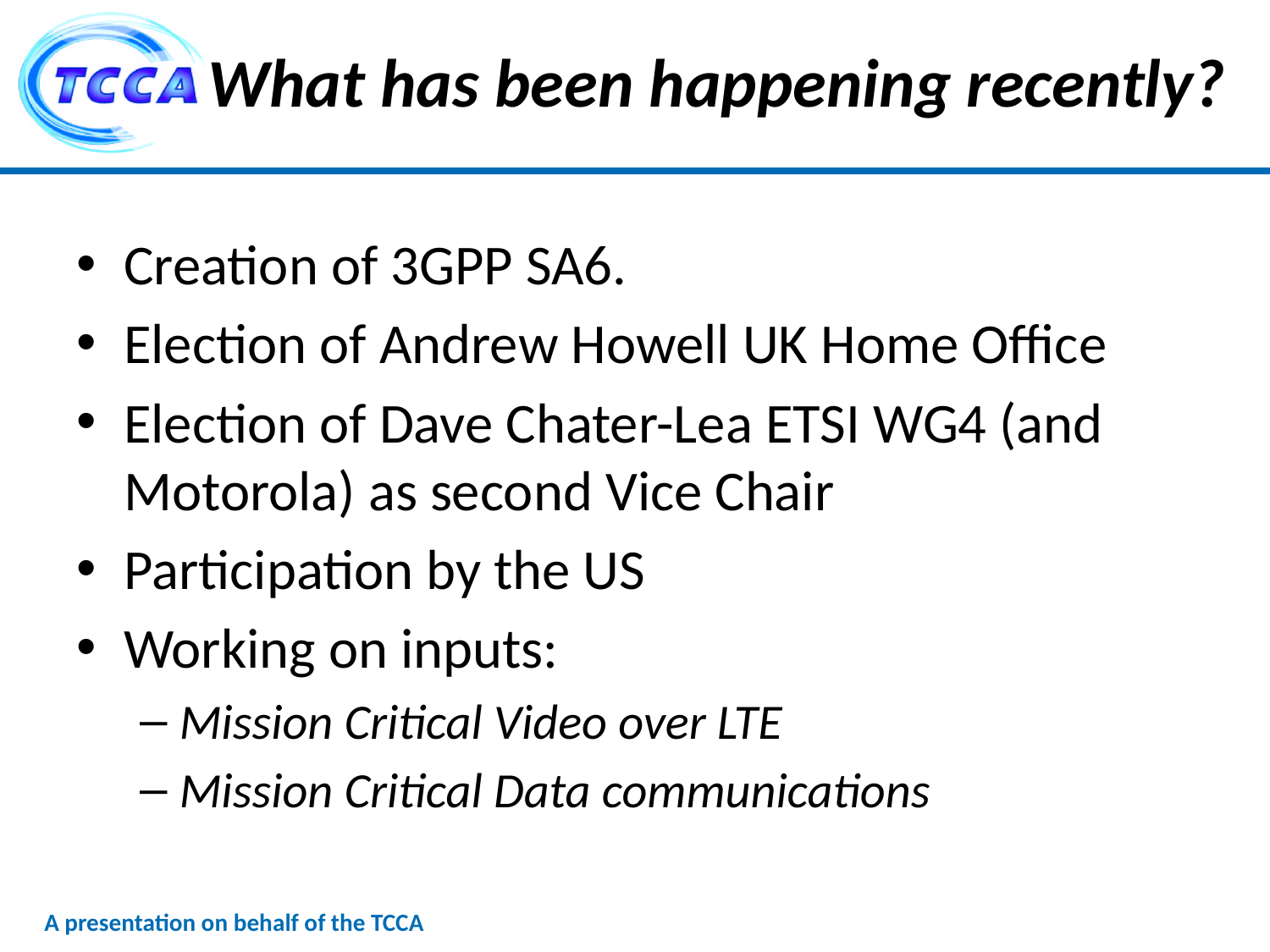

# What has been happening recently?
Creation of 3GPP SA6.
Election of Andrew Howell UK Home Office
Election of Dave Chater-Lea ETSI WG4 (and Motorola) as second Vice Chair
Participation by the US
Working on inputs:
Mission Critical Video over LTE
Mission Critical Data communications